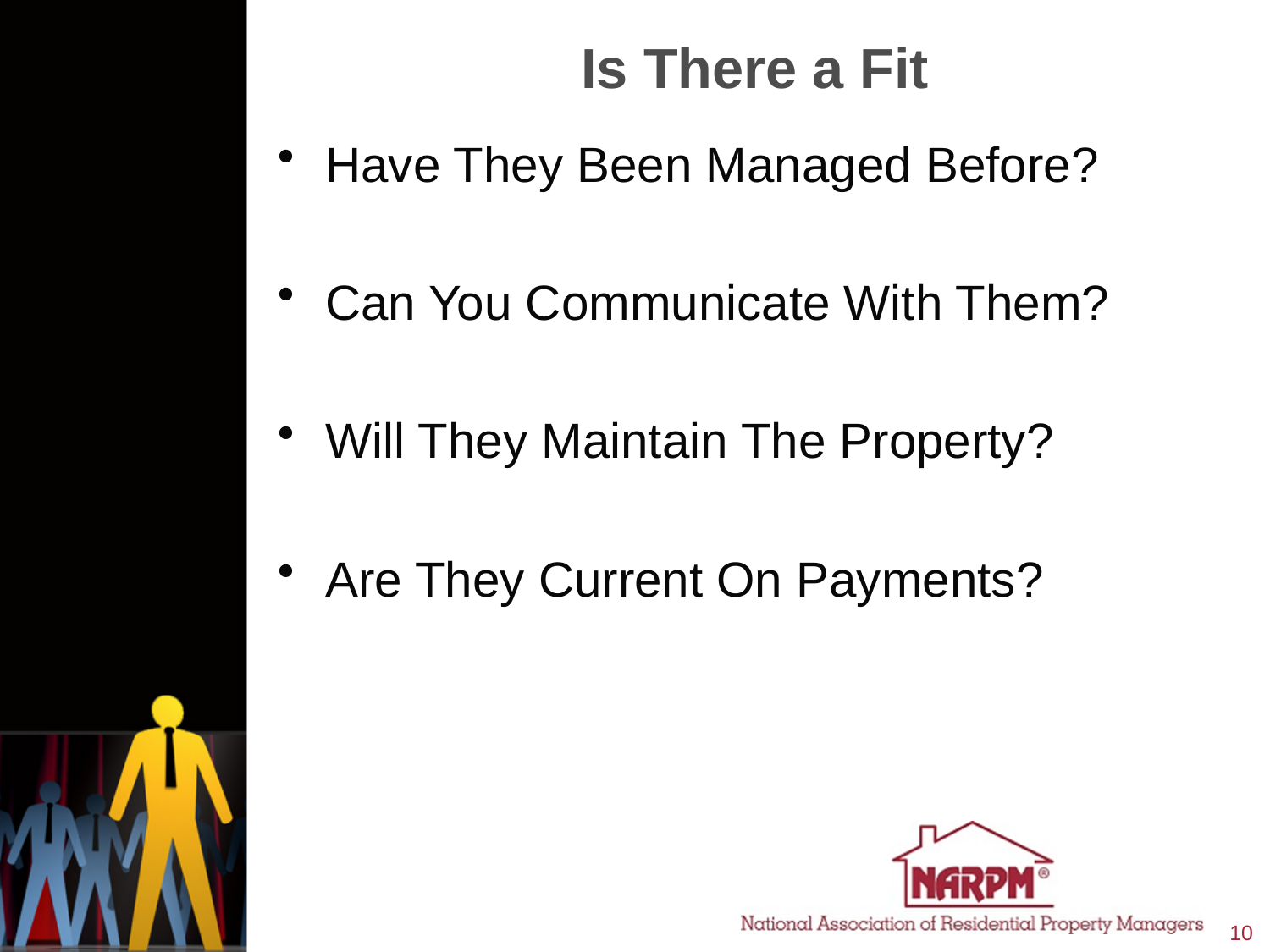

# Is There a Fit
Have They Been Managed Before?

Can You Communicate With Them?

Will They Maintain The Property?

Are They Current On Payments?